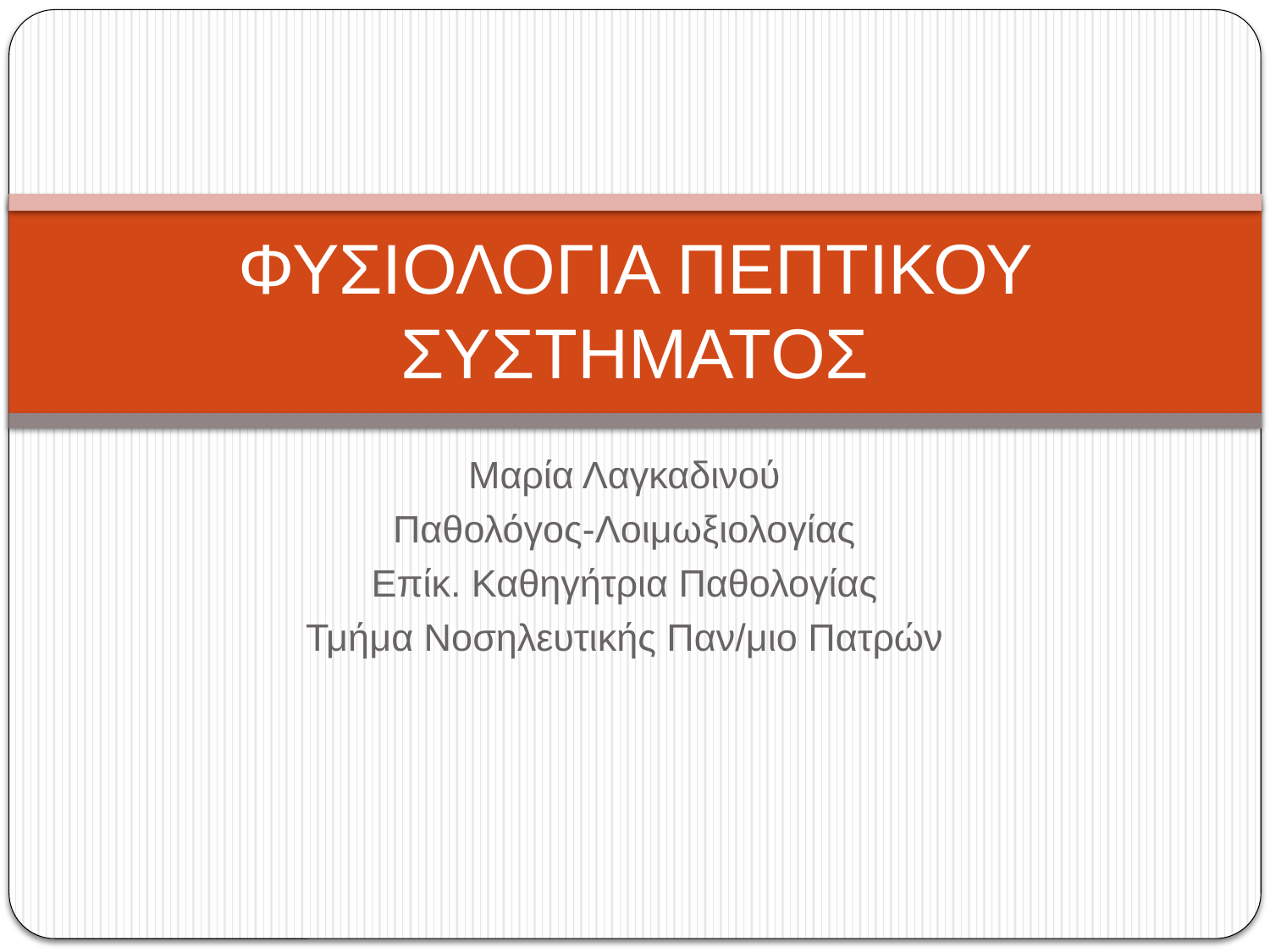

# ΦΥΣΙΟΛΟΓΙΑ ΠΕΠΤΙΚΟΥ ΣΥΣΤΗΜΑΤΟΣ
Μαρία Λαγκαδινού
Παθολόγος-Λοιμωξιολογίας
Επίκ. Καθηγήτρια Παθολογίας
Τμήμα Νοσηλευτικής Παν/μιο Πατρών